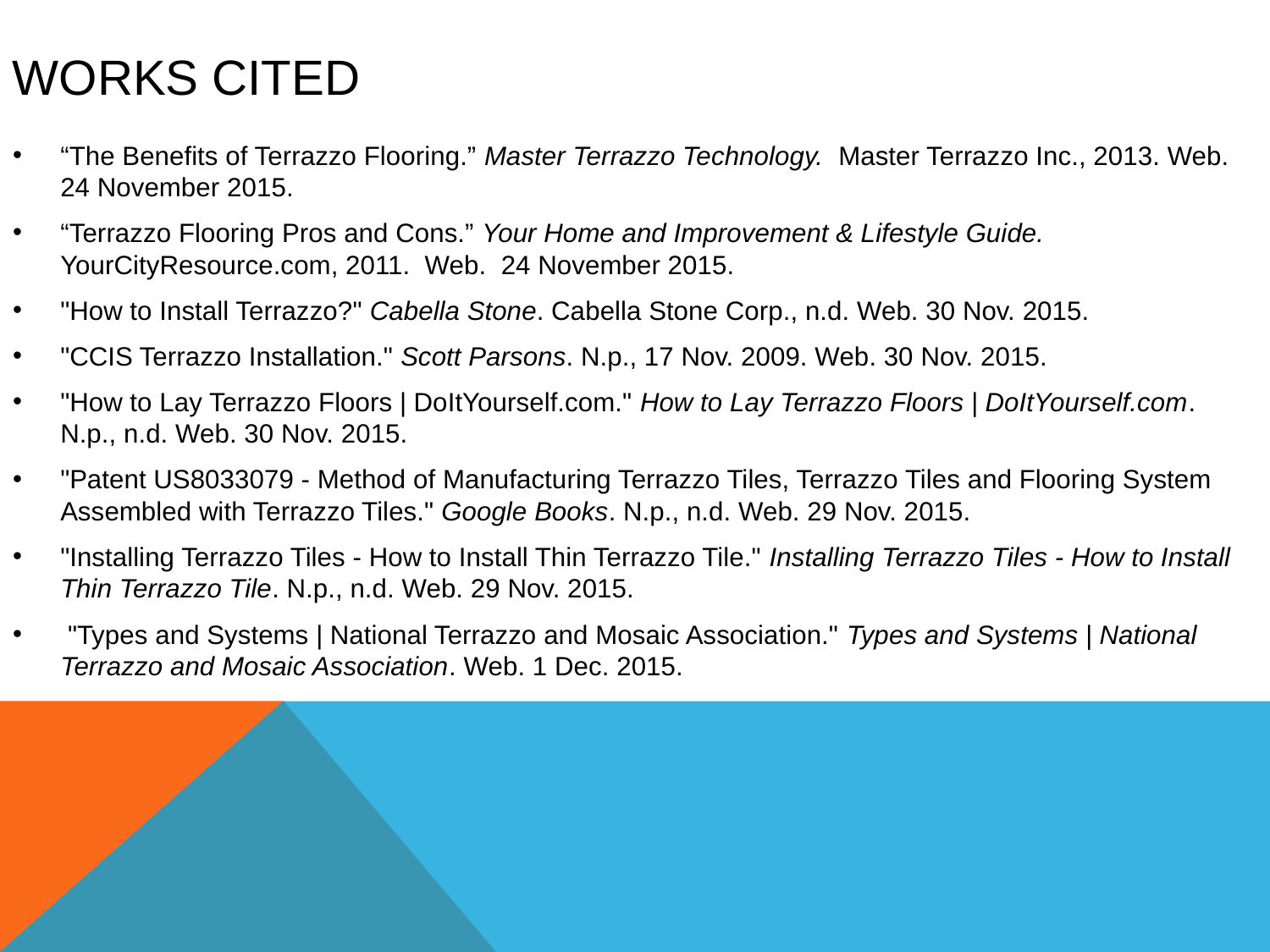

WORKS CITED
“The Benefits of Terrazzo Flooring.” Master Terrazzo Technology.  Master Terrazzo Inc., 2013. Web. 24 November 2015.
“Terrazzo Flooring Pros and Cons.” Your Home and Improvement & Lifestyle Guide.  YourCityResource.com, 2011.  Web.  24 November 2015.
"How to Install Terrazzo?" Cabella Stone. Cabella Stone Corp., n.d. Web. 30 Nov. 2015.
"CCIS Terrazzo Installation." Scott Parsons. N.p., 17 Nov. 2009. Web. 30 Nov. 2015.
"How to Lay Terrazzo Floors | DoItYourself.com." How to Lay Terrazzo Floors | DoItYourself.com. N.p., n.d. Web. 30 Nov. 2015.
"Patent US8033079 - Method of Manufacturing Terrazzo Tiles, Terrazzo Tiles and Flooring System Assembled with Terrazzo Tiles." Google Books. N.p., n.d. Web. 29 Nov. 2015.
"Installing Terrazzo Tiles - How to Install Thin Terrazzo Tile." Installing Terrazzo Tiles - How to Install Thin Terrazzo Tile. N.p., n.d. Web. 29 Nov. 2015.
 "Types and Systems | National Terrazzo and Mosaic Association." Types and Systems | National Terrazzo and Mosaic Association. Web. 1 Dec. 2015.